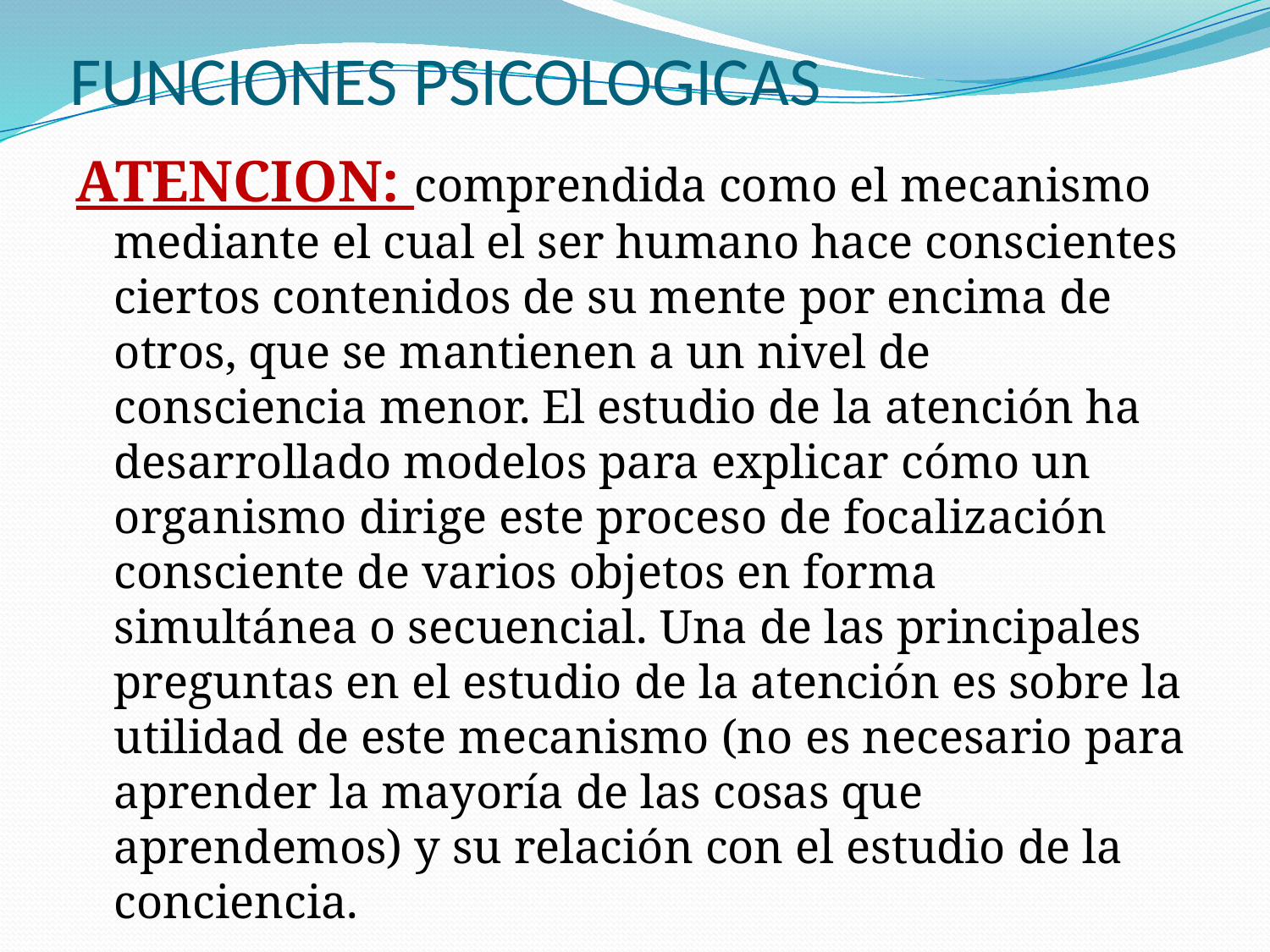

# FUNCIONES PSICOLOGICAS
ATENCION: comprendida como el mecanismo mediante el cual el ser humano hace conscientes ciertos contenidos de su mente por encima de otros, que se mantienen a un nivel de consciencia menor. El estudio de la atención ha desarrollado modelos para explicar cómo un organismo dirige este proceso de focalización consciente de varios objetos en forma simultánea o secuencial. Una de las principales preguntas en el estudio de la atención es sobre la utilidad de este mecanismo (no es necesario para aprender la mayoría de las cosas que aprendemos) y su relación con el estudio de la conciencia.